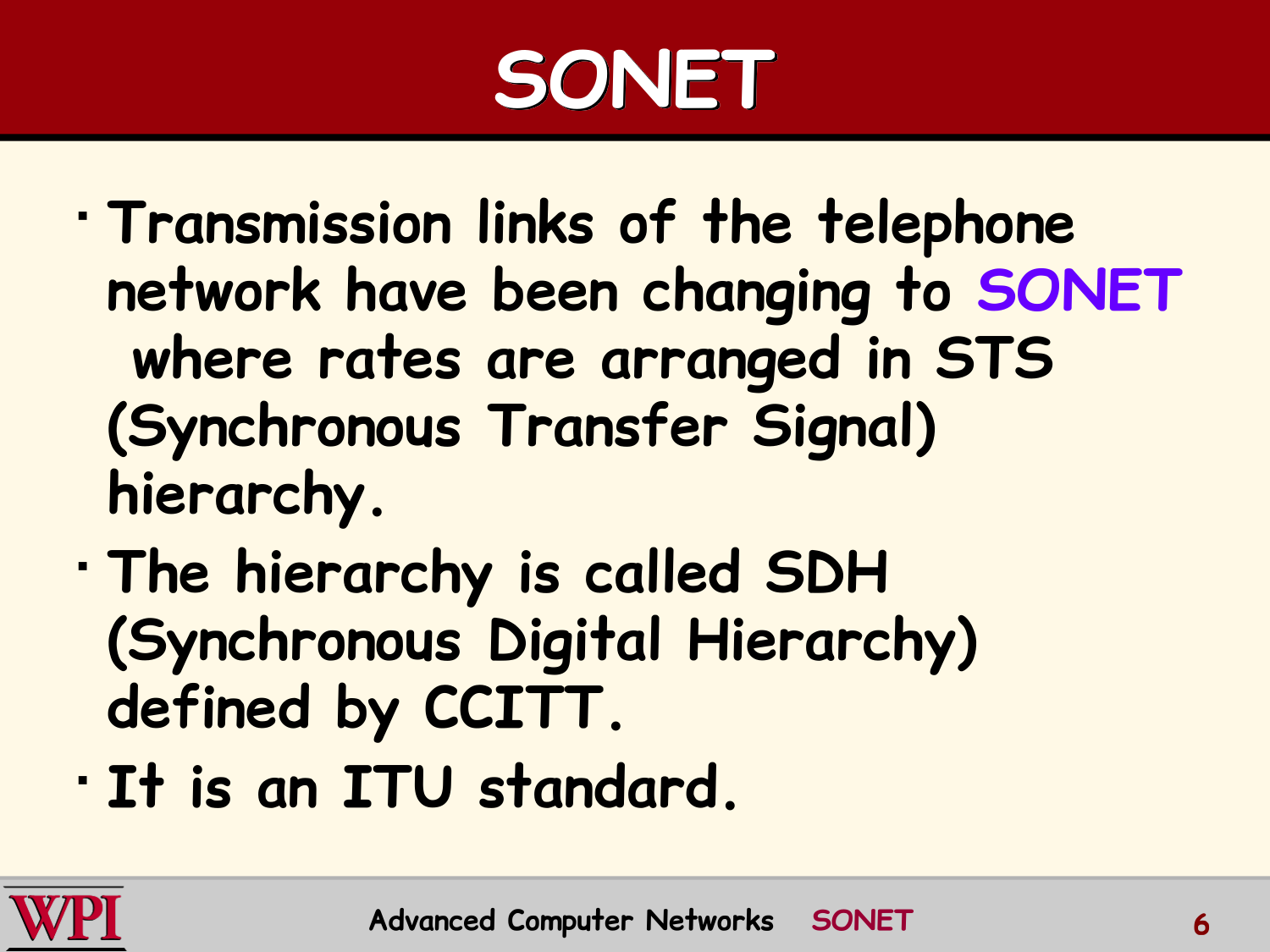

# SONET
Transmission links of the telephone network have been changing to SONET  where rates are arranged in STS (Synchronous Transfer Signal) hierarchy.
The hierarchy is called SDH (Synchronous Digital Hierarchy) defined by CCITT.
It is an ITU standard.

Advanced Computer Networks   SONET
6